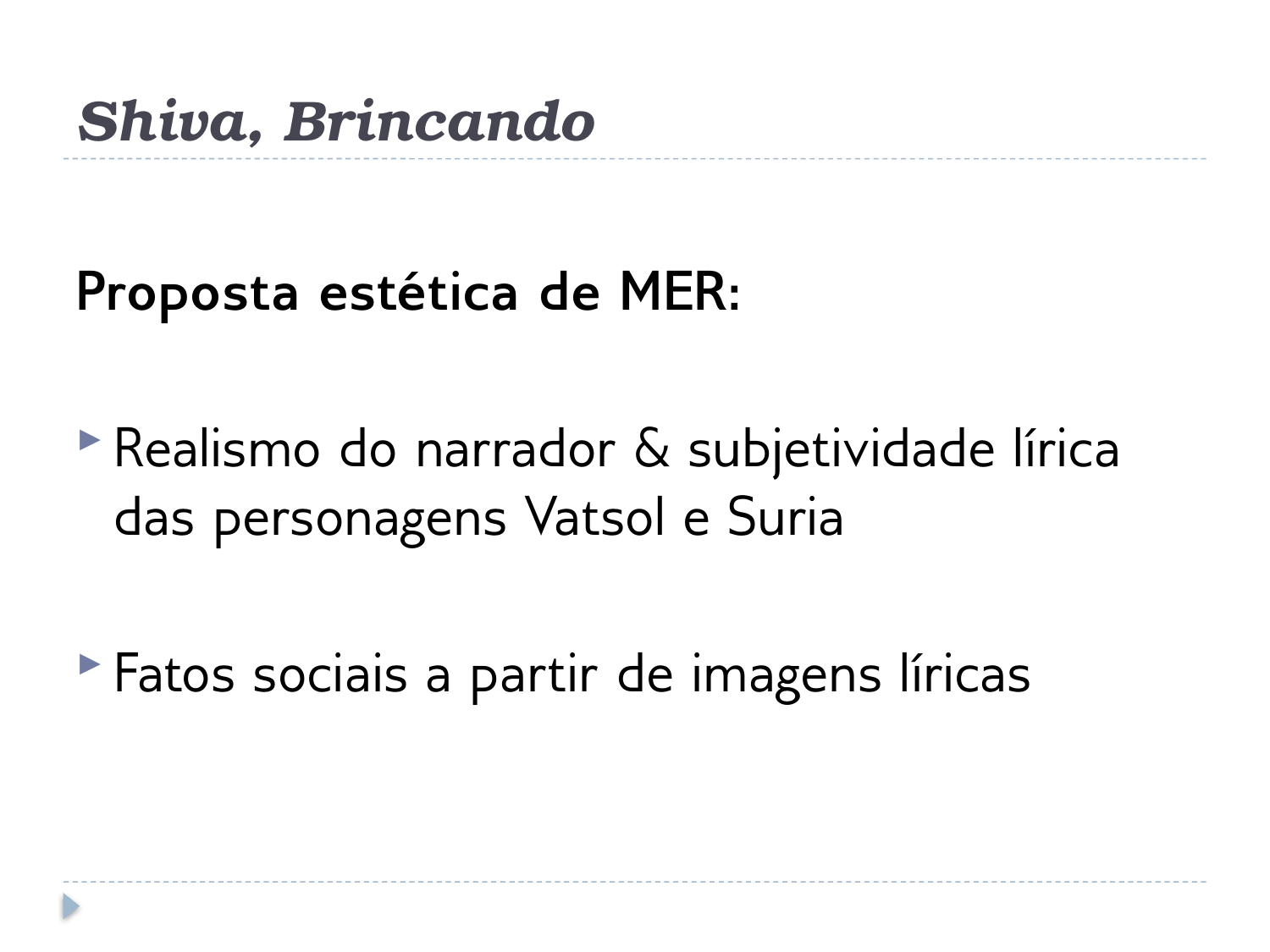

# Shiva, Brincando

Proposta estética de MER:

Realismo do narrador & subjetividade lírica das personagens Vatsol e Suria

Fatos sociais a partir de imagens líricas